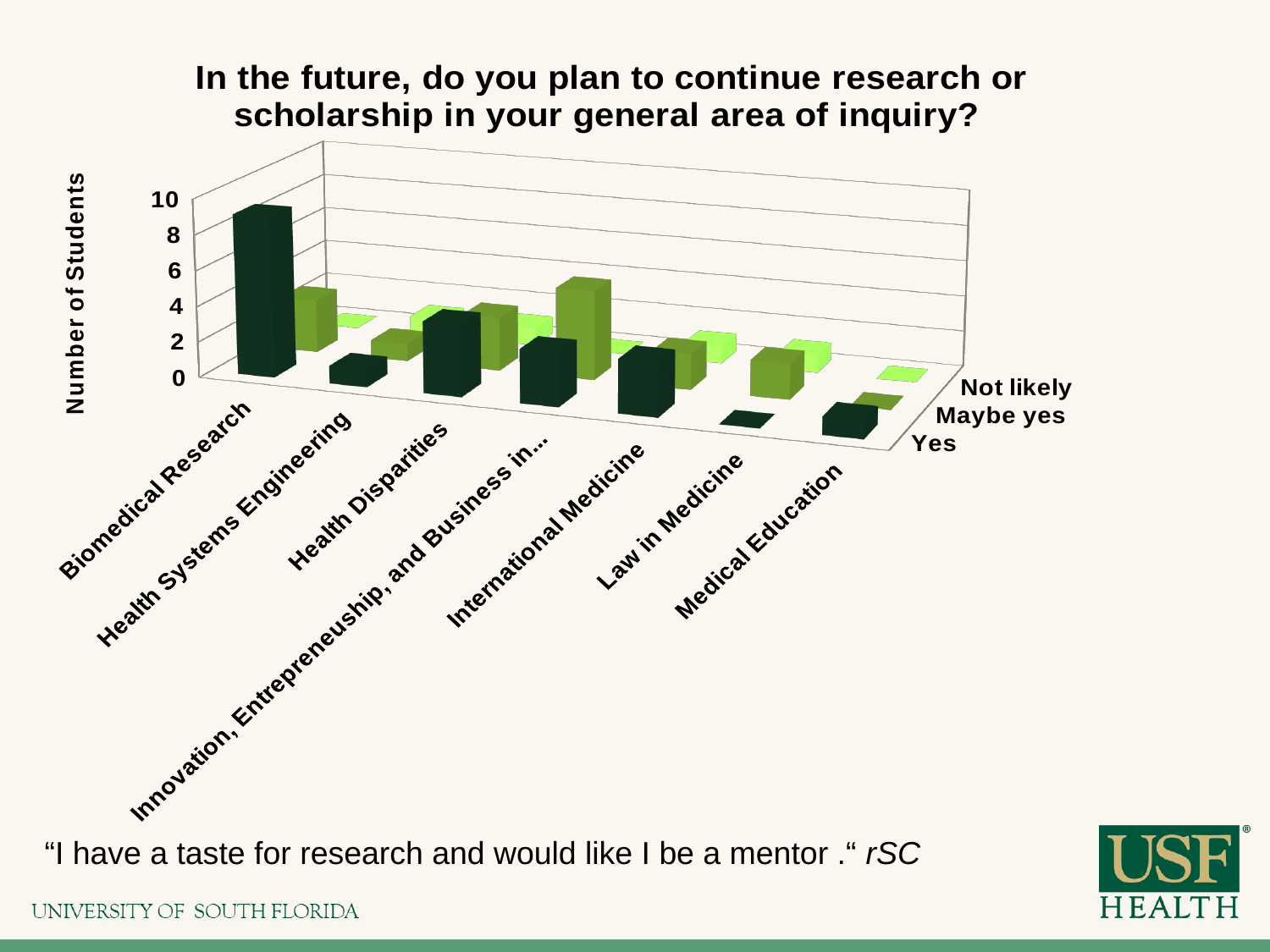

[unsupported chart]

“I have a taste for research and would like I be a mentor .“ rSC